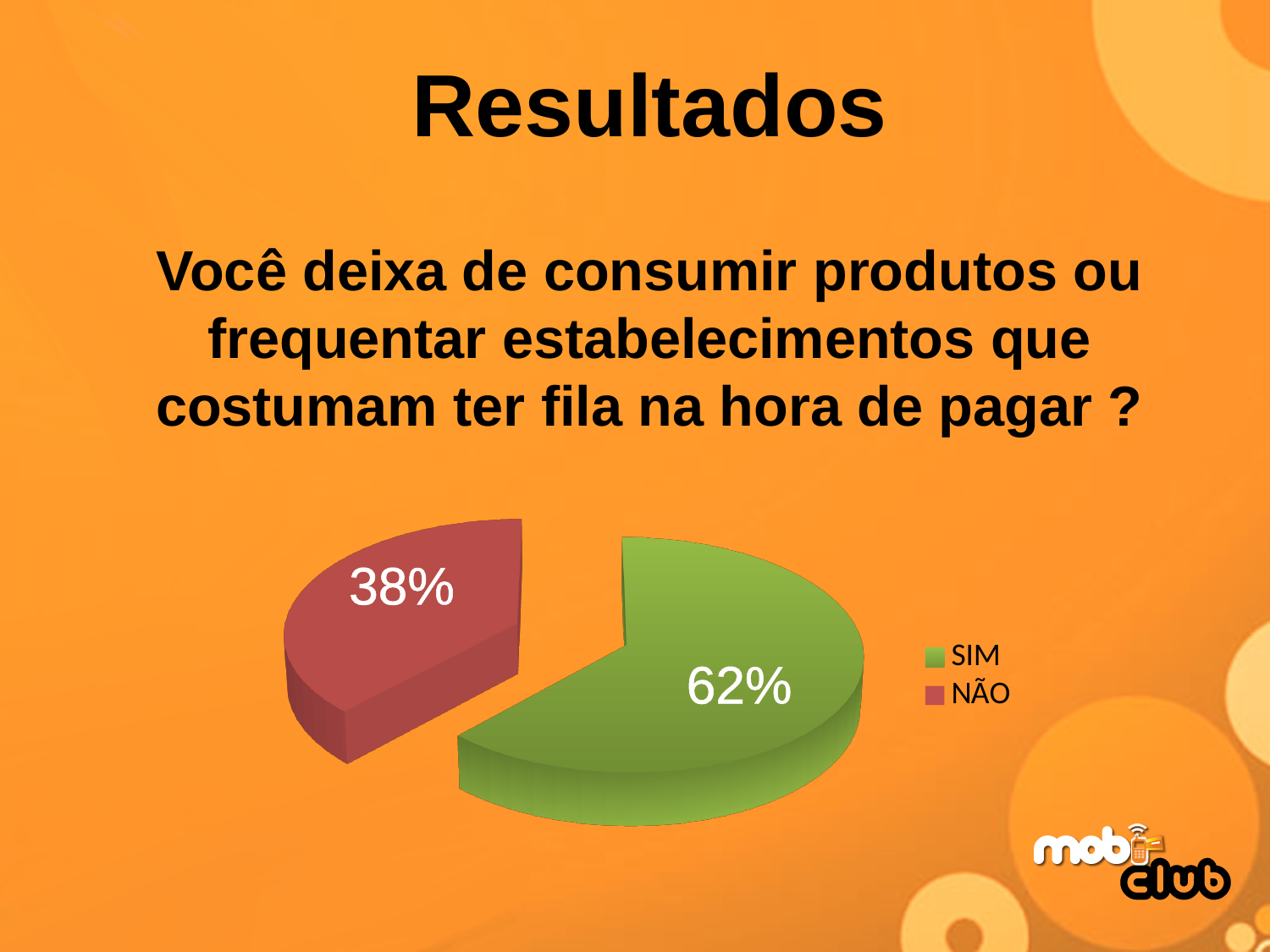

Resultados
Você deixa de consumir produtos ou frequentar estabelecimentos que costumam ter fila na hora de pagar ?

[unsupported chart]

38%
62%